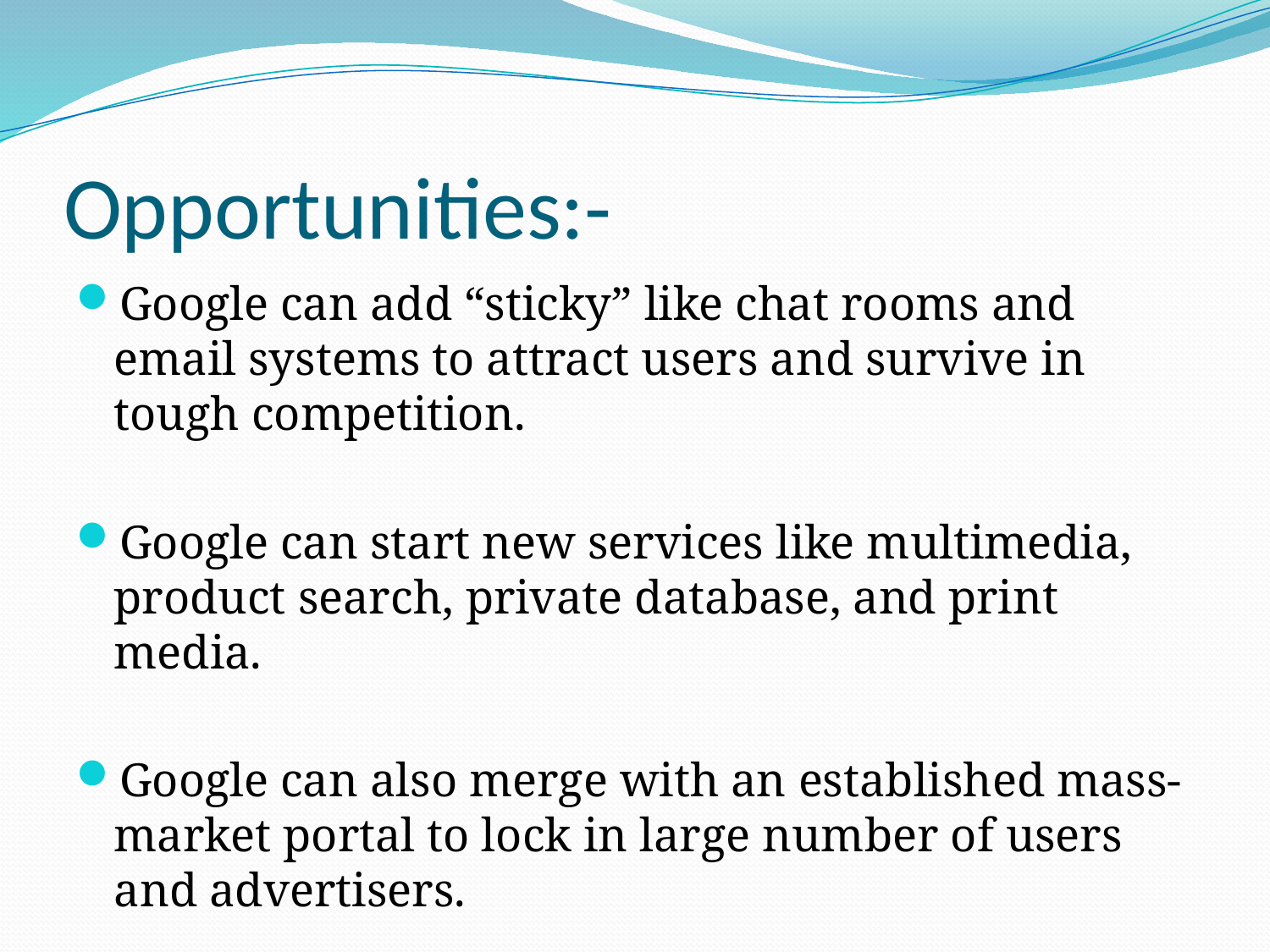

# Opportunities:-
Google can add “sticky” like chat rooms and email systems to attract users and survive in tough competition.

Google can start new services like multimedia, product search, private database, and print media.

Google can also merge with an established mass-market portal to lock in large number of users and advertisers.